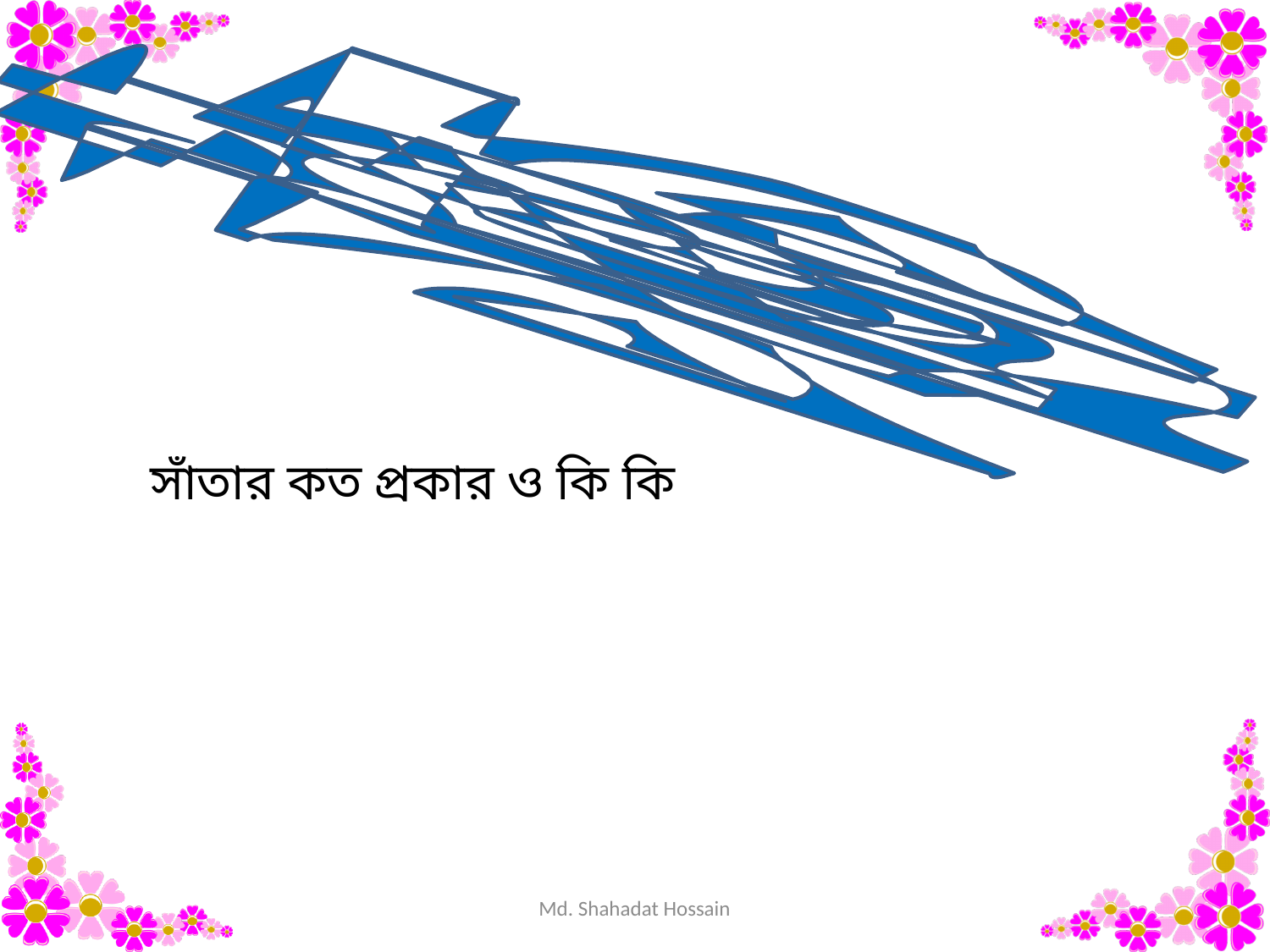

একক কাজ
সাঁতার কত প্রকার ও কি কি
Md. Shahadat Hossain